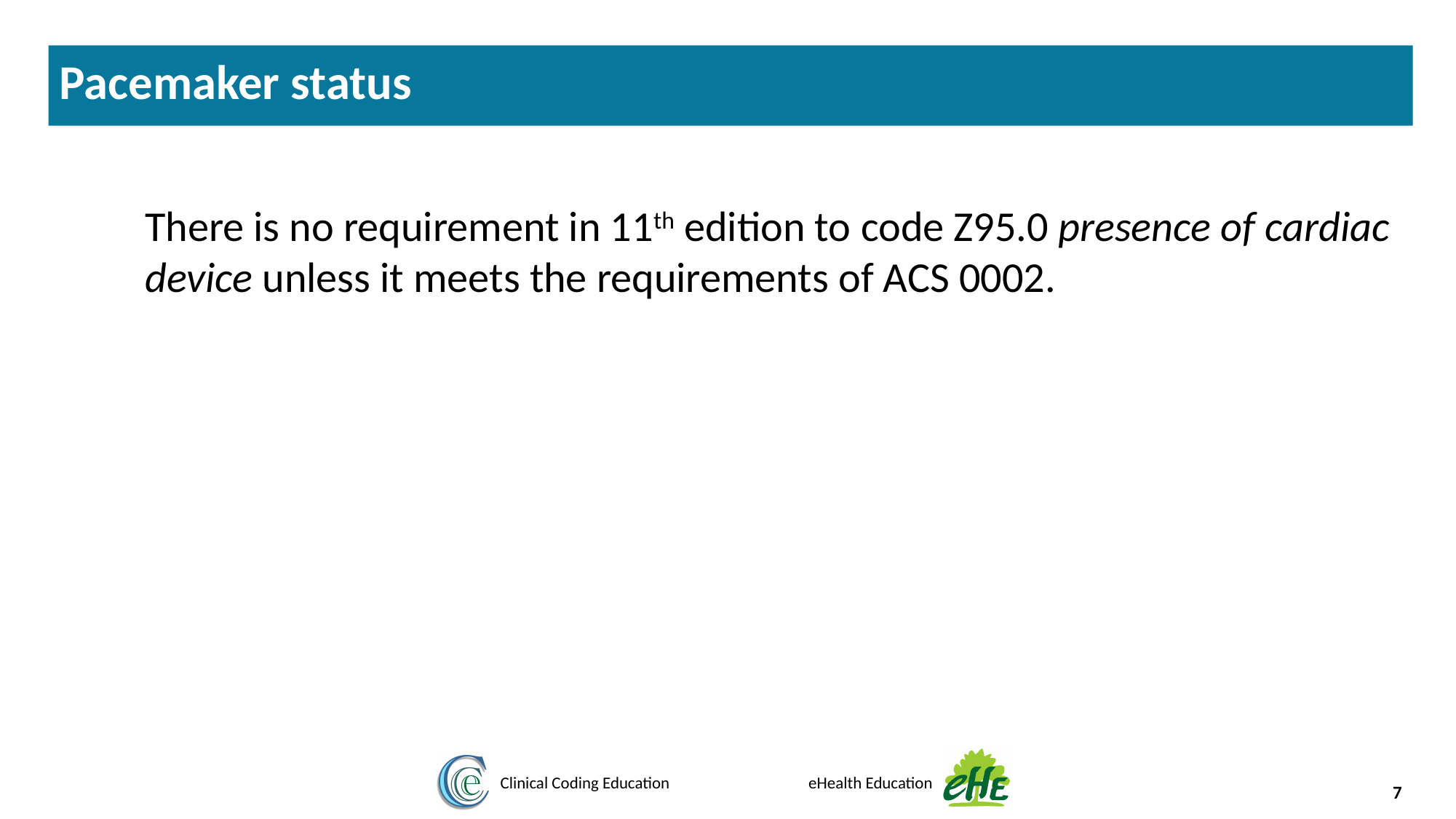

Pacemaker status

There is no requirement in 11th edition to code Z95.0 presence of cardiac device unless it meets the requirements of ACS 0002.
7